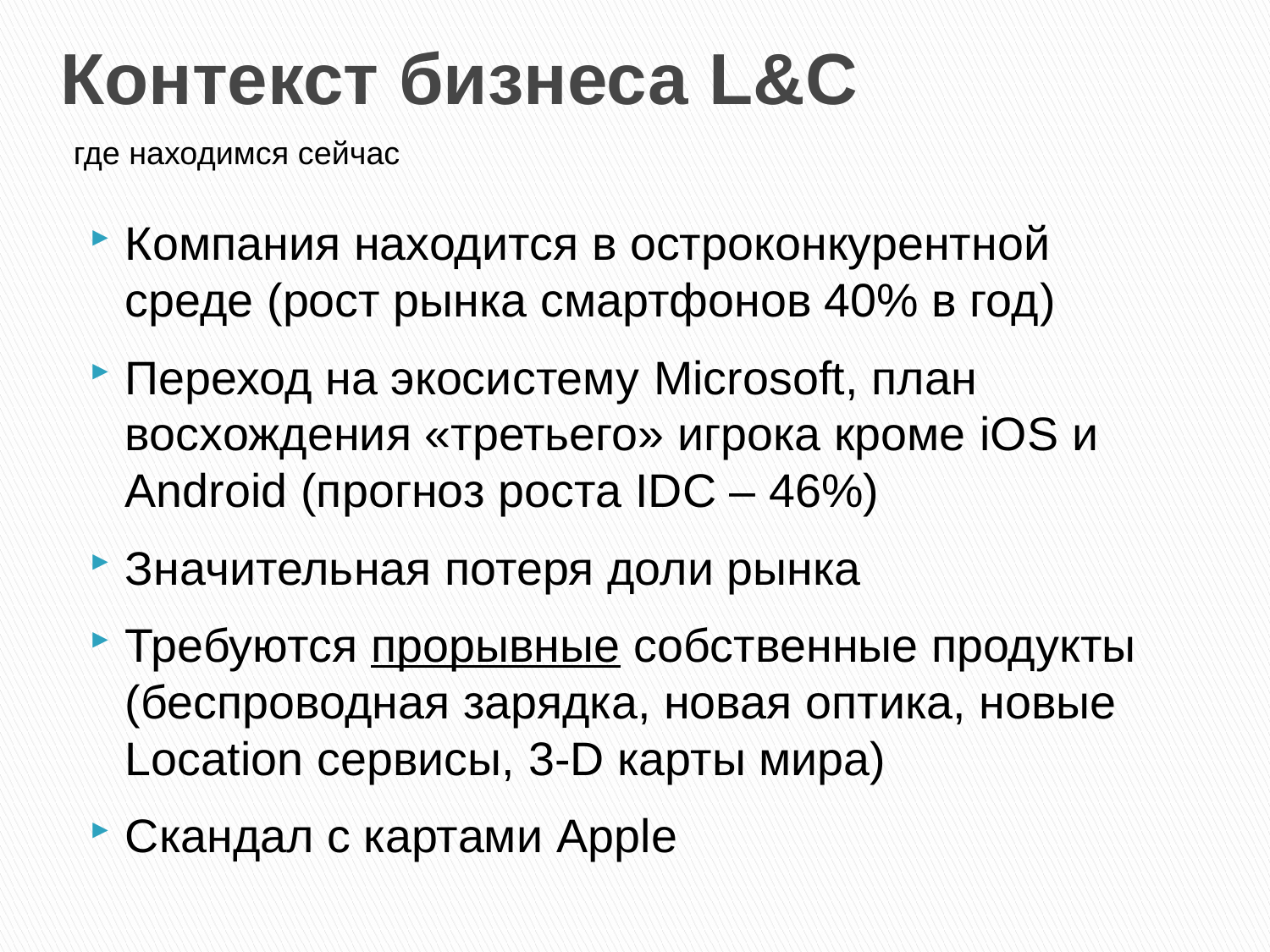

# Контекст бизнеса L&C
где находимся сейчас
Компания находится в остроконкурентной среде (рост рынка смартфонов 40% в год)
Переход на экосистему Microsoft, план восхождения «третьего» игрока кроме iOS и Android (прогноз роста IDC – 46%)
Значительная потеря доли рынка
Требуются прорывные собственные продукты (беспроводная зарядка, новая оптика, новые Location сервисы, 3-D карты мира)
Скандал с картами Apple